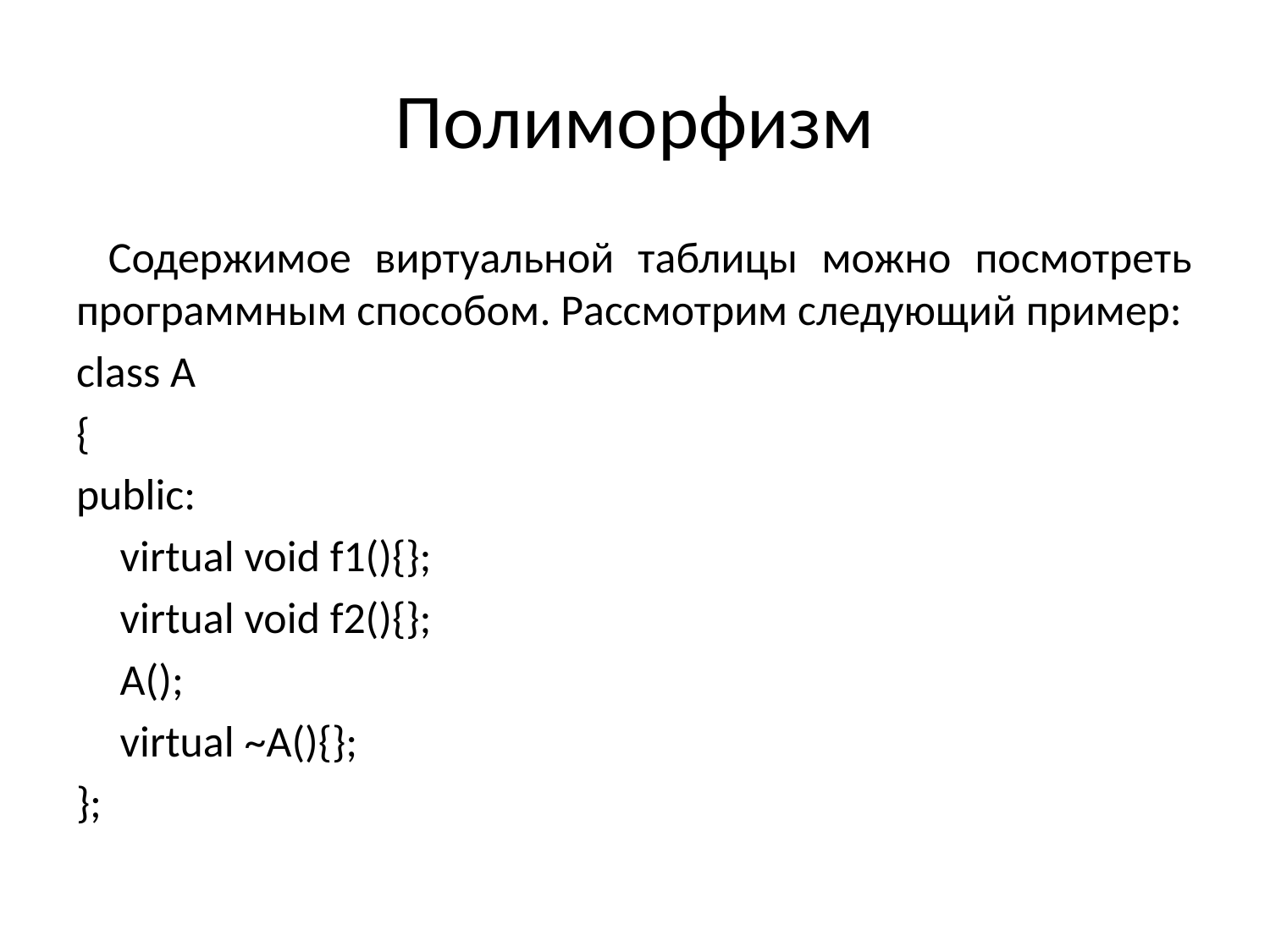

# Полиморфизм
Содержимое виртуальной таблицы можно посмотреть программным способом. Рассмотрим следующий пример:
class A
{
public:
	virtual void f1(){};
	virtual void f2(){};
	A();
	virtual ~A(){};
};